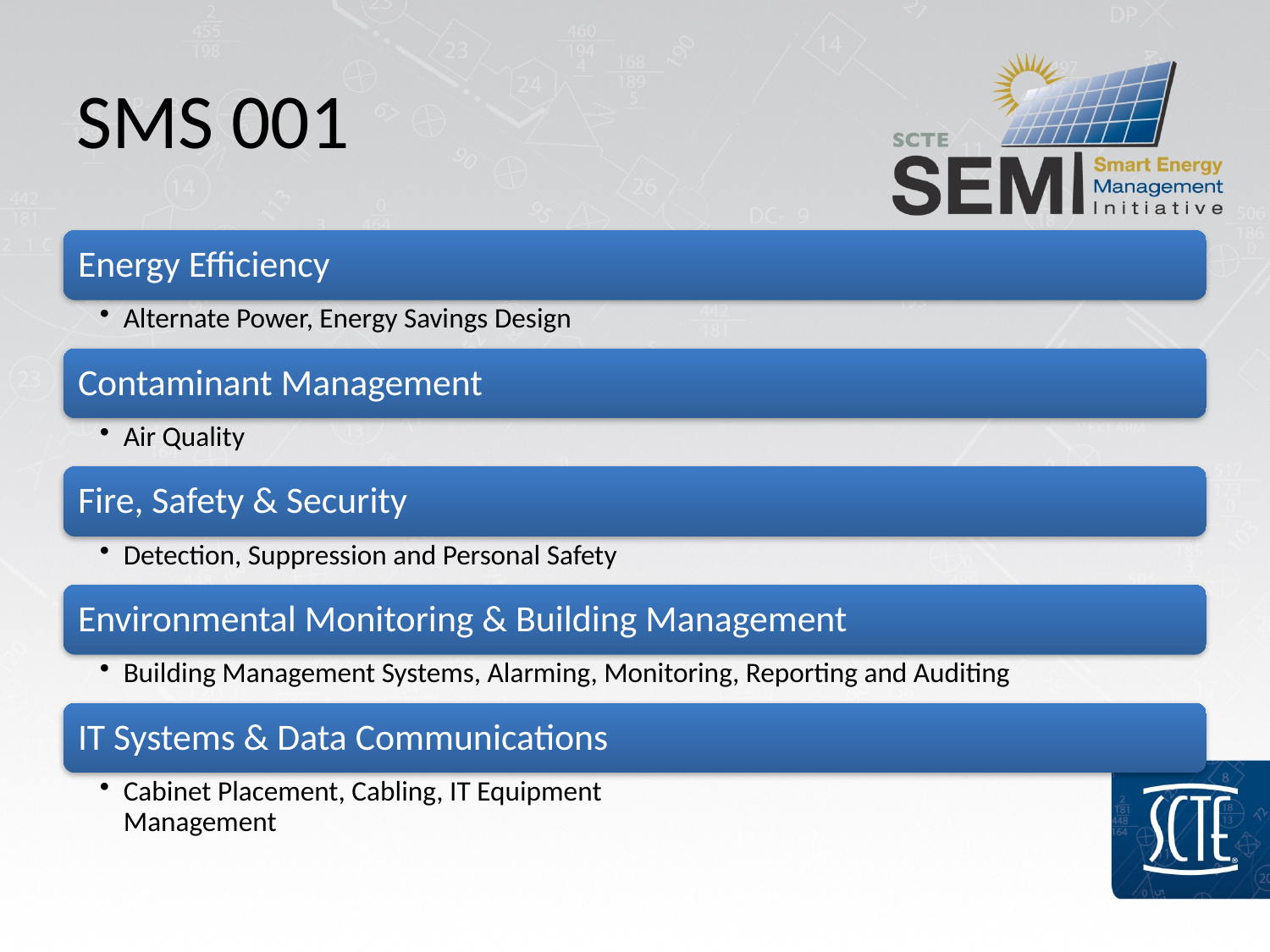

# SMS 001
Energy Efficiency
Alternate Power, Energy Savings Design
Contaminant Management
Air Quality
Fire, Safety & Security
Detection, Suppression and Personal Safety
Environmental Monitoring & Building Management
Building Management Systems, Alarming, Monitoring, Reporting and Auditing
IT Systems & Data Communications
Cabinet Placement, Cabling, IT Equipment
Management